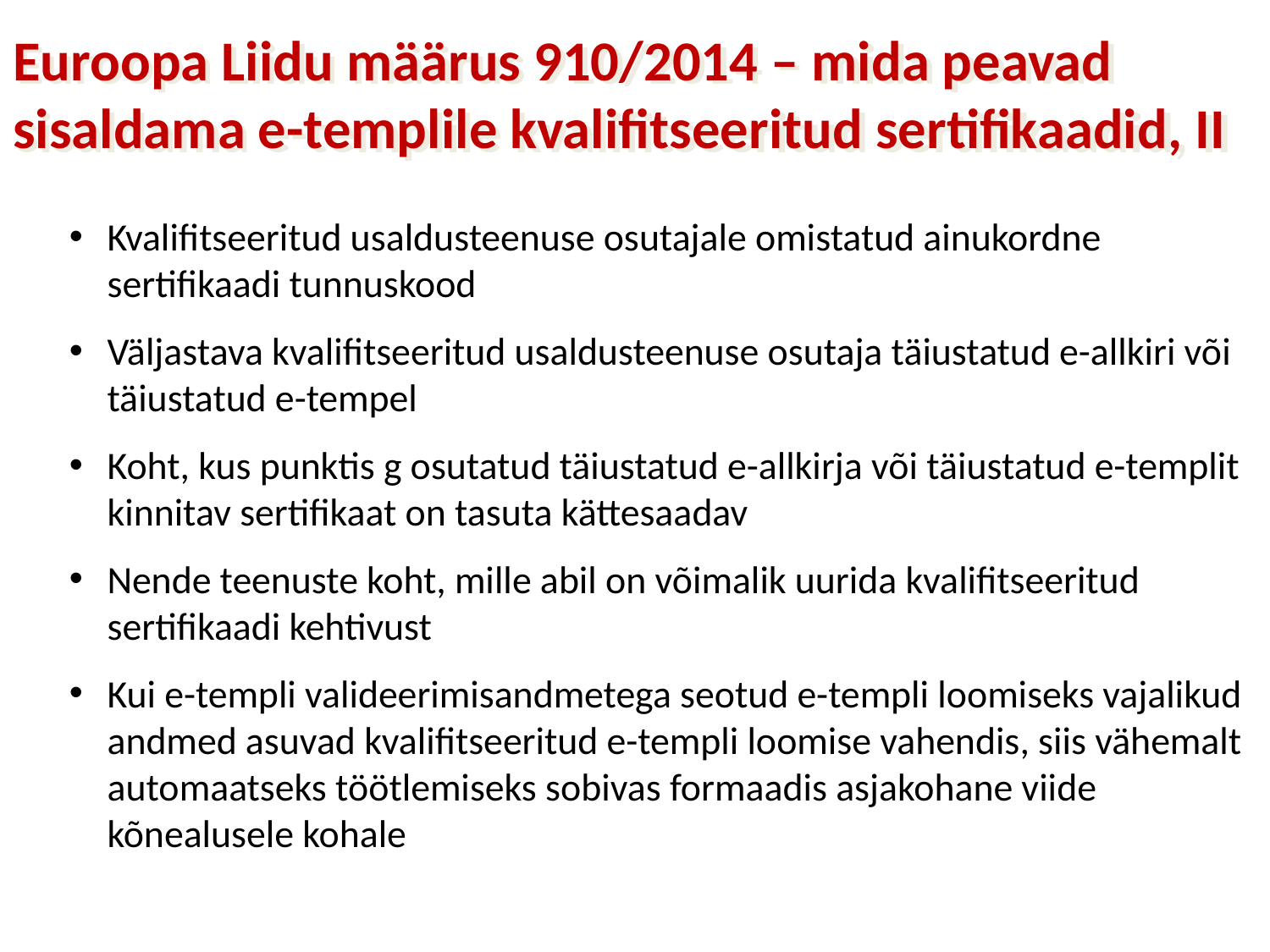

Euroopa Liidu määrus 910/2014 – mida peavad sisaldama e-templile kvalifitseeritud sertifikaadid, II
Kvalifitseeritud usaldusteenuse osutajale omistatud ainukordne sertifikaadi tunnuskood
Väljastava kvalifitseeritud usaldusteenuse osutaja täiustatud e-allkiri või täiustatud e-tempel
Koht, kus punktis g osutatud täiustatud e-allkirja või täiustatud e-templit kinnitav sertifikaat on tasuta kättesaadav
Nende teenuste koht, mille abil on võimalik uurida kvalifitseeritud sertifikaadi kehtivust
Kui e-templi valideerimisandmetega seotud e-templi loomiseks vajalikud andmed asuvad kvalifitseeritud e-templi loomise vahendis, siis vähemalt automaatseks töötlemiseks sobivas formaadis asjakohane viide kõnealusele kohale